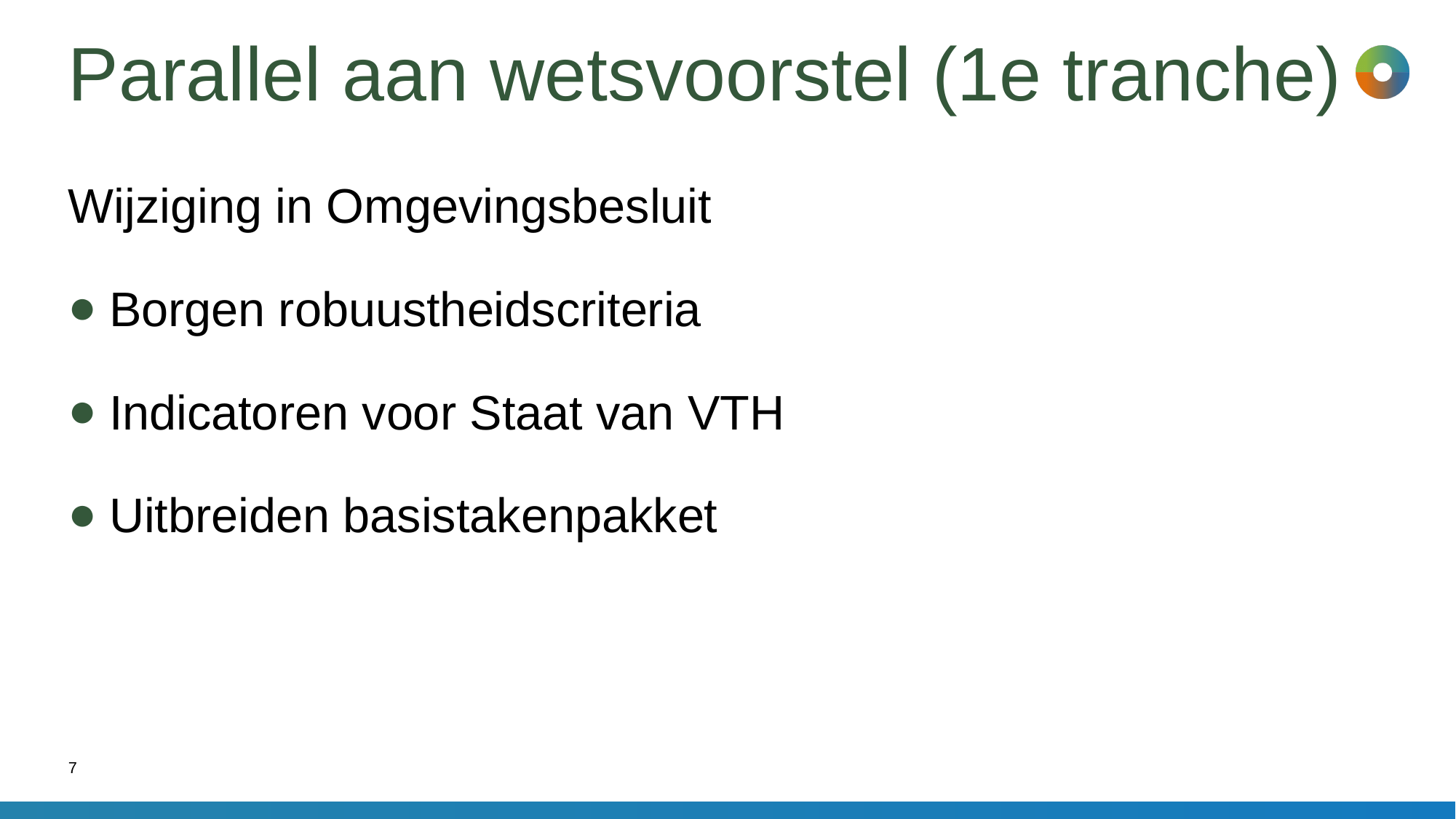

# Parallel aan wetsvoorstel (1e tranche)

Wijziging in Omgevingsbesluit

Borgen robuustheidscriteria

Indicatoren voor Staat van VTH

Uitbreiden basistakenpakket

7